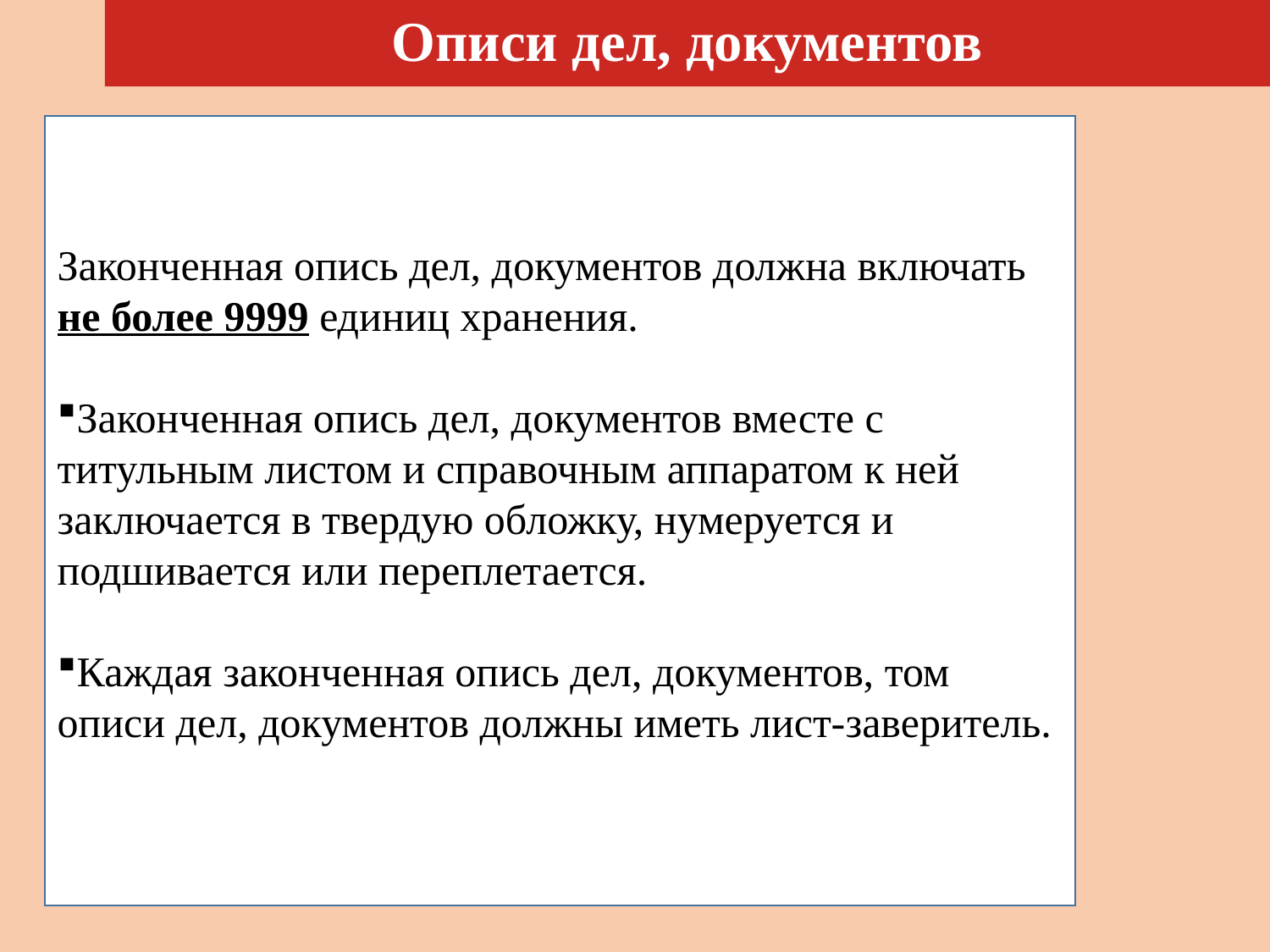

# Описи дел, документов
Законченная опись дел, документов должна включать не более 9999 единиц хранения.

Законченная опись дел, документов вместе с титульным листом и справочным аппаратом к ней заключается в твердую обложку, нумеруется и подшивается или переплетается.

Каждая законченная опись дел, документов, том описи дел, документов должны иметь лист-заверитель.